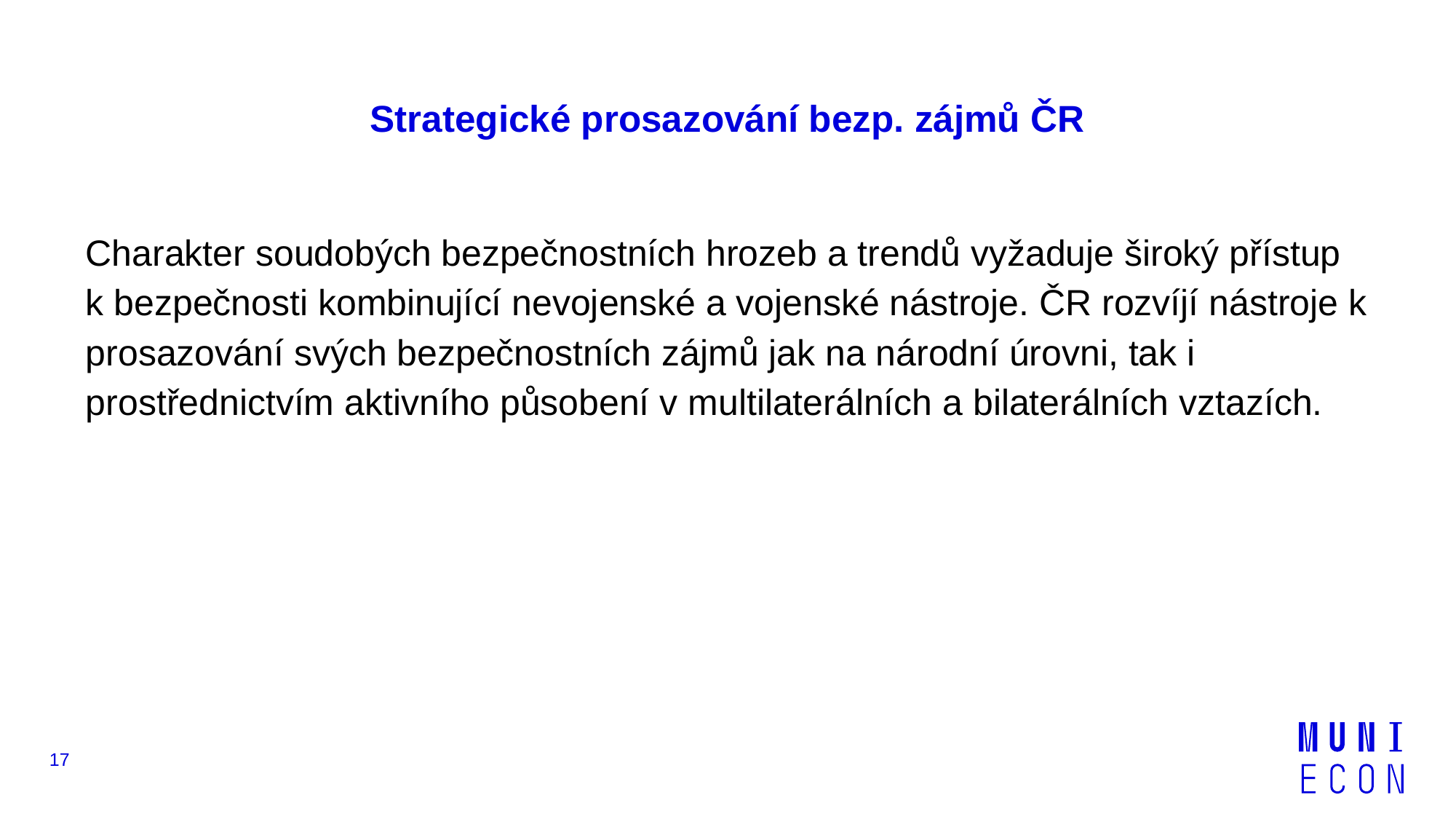

# Strategické prosazování bezp. zájmů ČR
Charakter soudobých bezpečnostních hrozeb a trendů vyžaduje široký přístup k bezpečnosti kombinující nevojenské a vojenské nástroje. ČR rozvíjí nástroje k prosazování svých bezpečnostních zájmů jak na národní úrovni, tak i prostřednictvím aktivního působení v multilaterálních a bilaterálních vztazích.
17